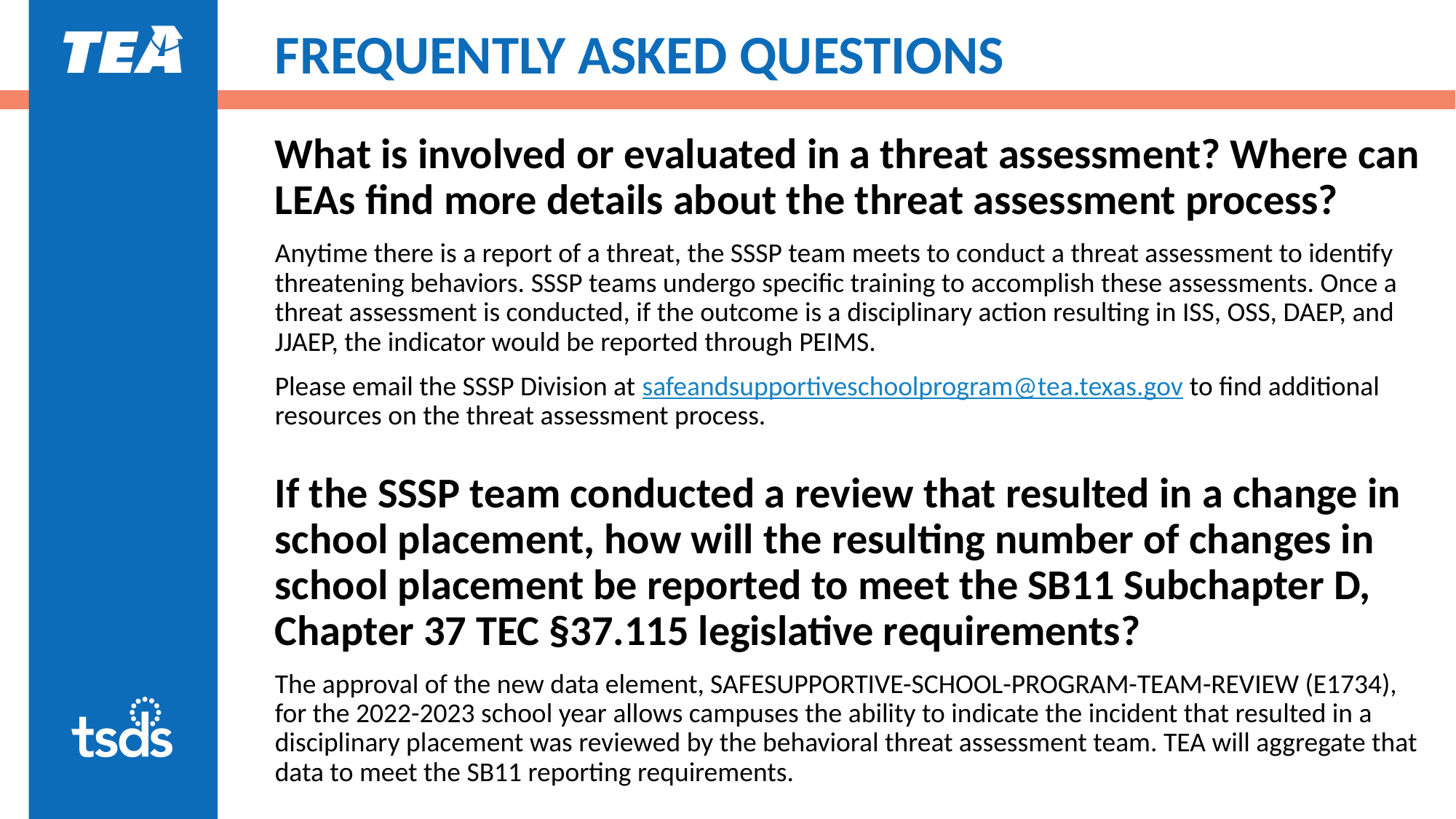

# FREQUENTLY ASKED QUESTIONS
What is involved or evaluated in a threat assessment? Where can LEAs find more details about the threat assessment process?
Anytime there is a report of a threat, the SSSP team meets to conduct a threat assessment to identify threatening behaviors. SSSP teams undergo specific training to accomplish these assessments. Once a threat assessment is conducted, if the outcome is a disciplinary action resulting in ISS, OSS, DAEP, and JJAEP, the indicator would be reported through PEIMS.
Please email the SSSP Division at safeandsupportiveschoolprogram@tea.texas.gov to find additional resources on the threat assessment process.

If the SSSP team conducted a review that resulted in a change in school placement, how will the resulting number of changes in school placement be reported to meet the SB11 Subchapter D, Chapter 37 TEC §37.115 legislative requirements?
The approval of the new data element, SAFESUPPORTIVE-SCHOOL-PROGRAM-TEAM-REVIEW (E1734), for the 2022-2023 school year allows campuses the ability to indicate the incident that resulted in a disciplinary placement was reviewed by the behavioral threat assessment team. TEA will aggregate that data to meet the SB11 reporting requirements.